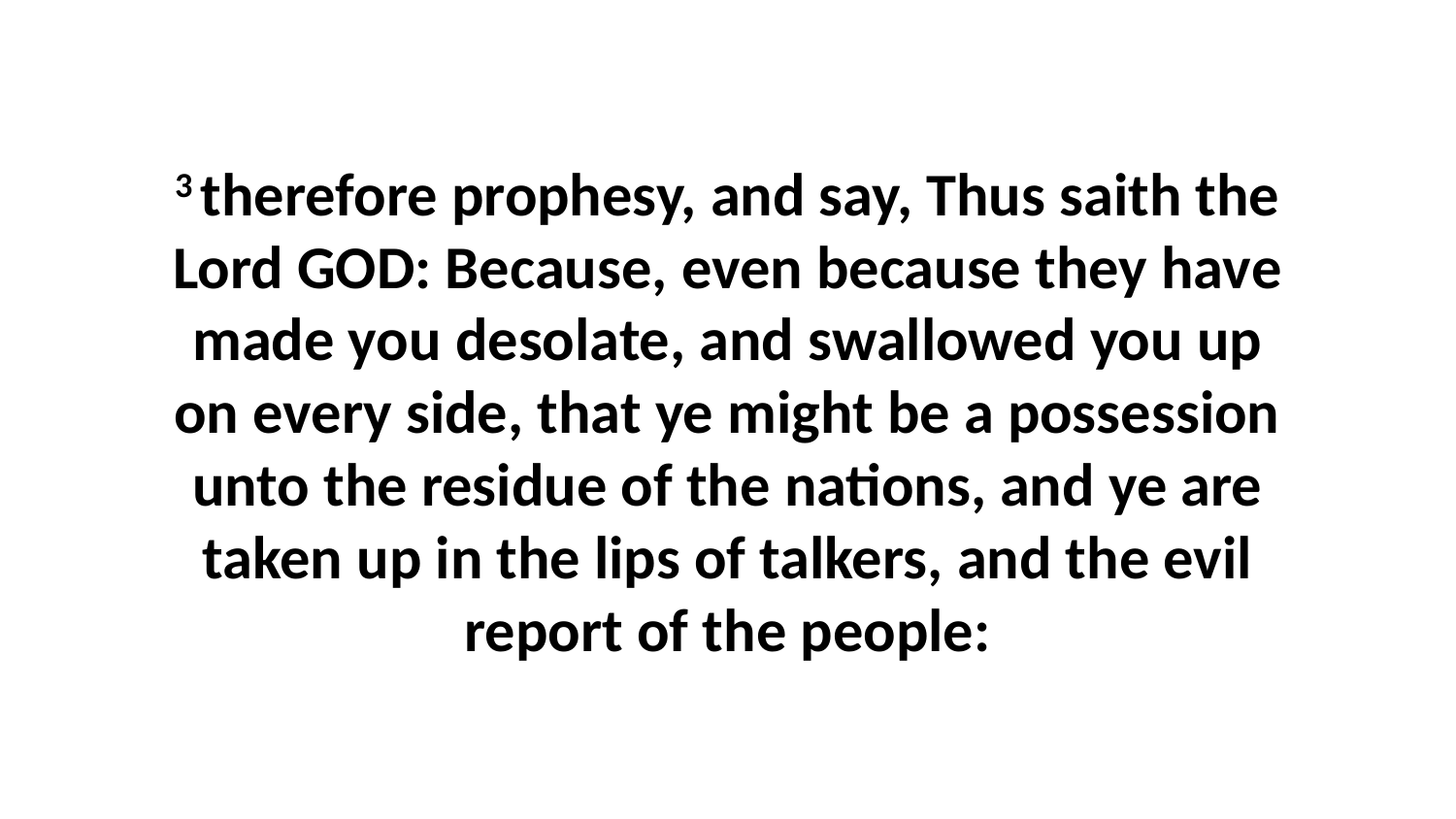

3 therefore prophesy, and say, Thus saith the Lord GOD: Because, even because they have made you desolate, and swallowed you up on every side, that ye might be a possession unto the residue of the nations, and ye are taken up in the lips of talkers, and the evil report of the people: